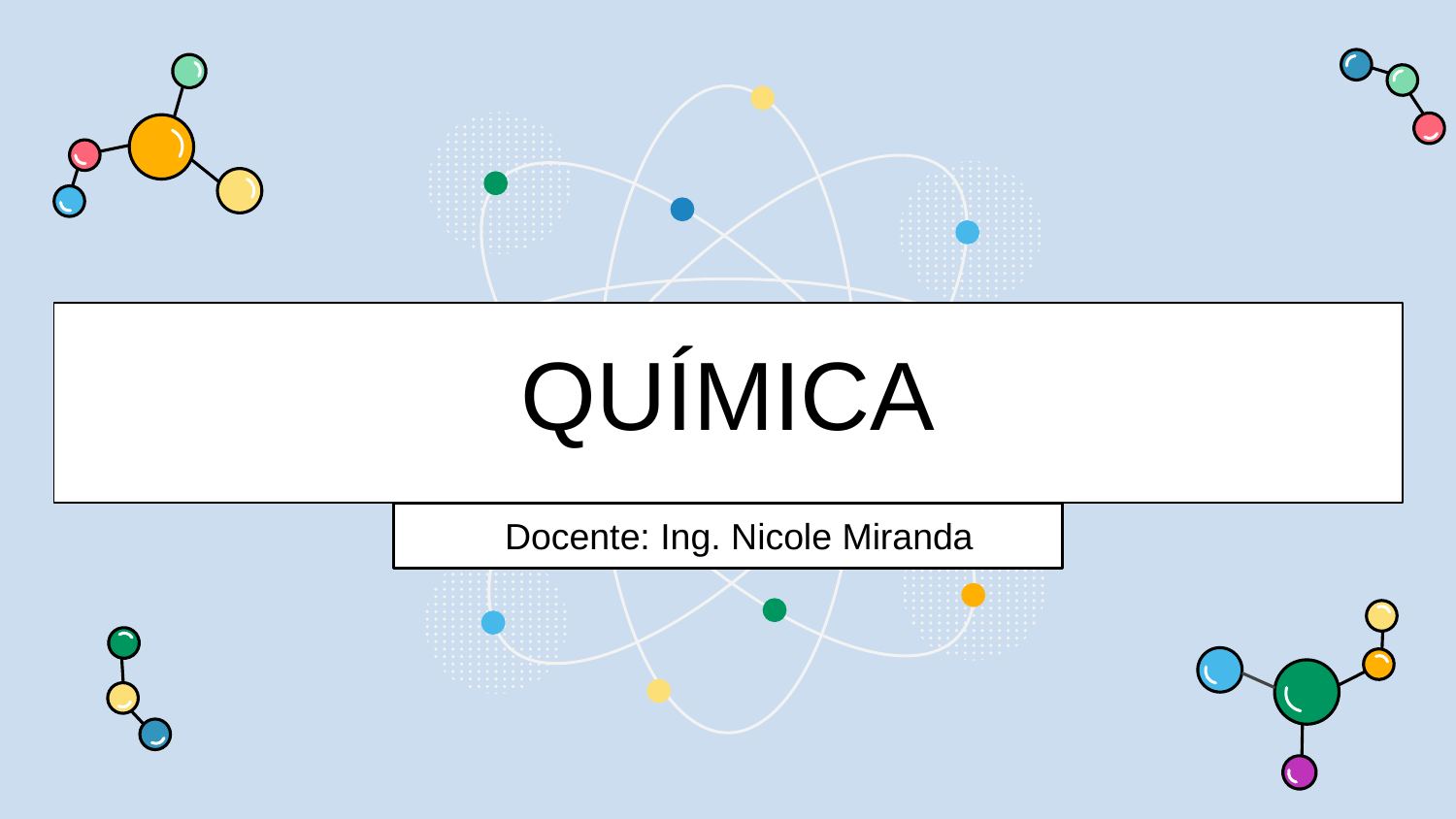

# QUÍMICA
Here is where your presentation begins
Docente: Ing. Nicole Miranda